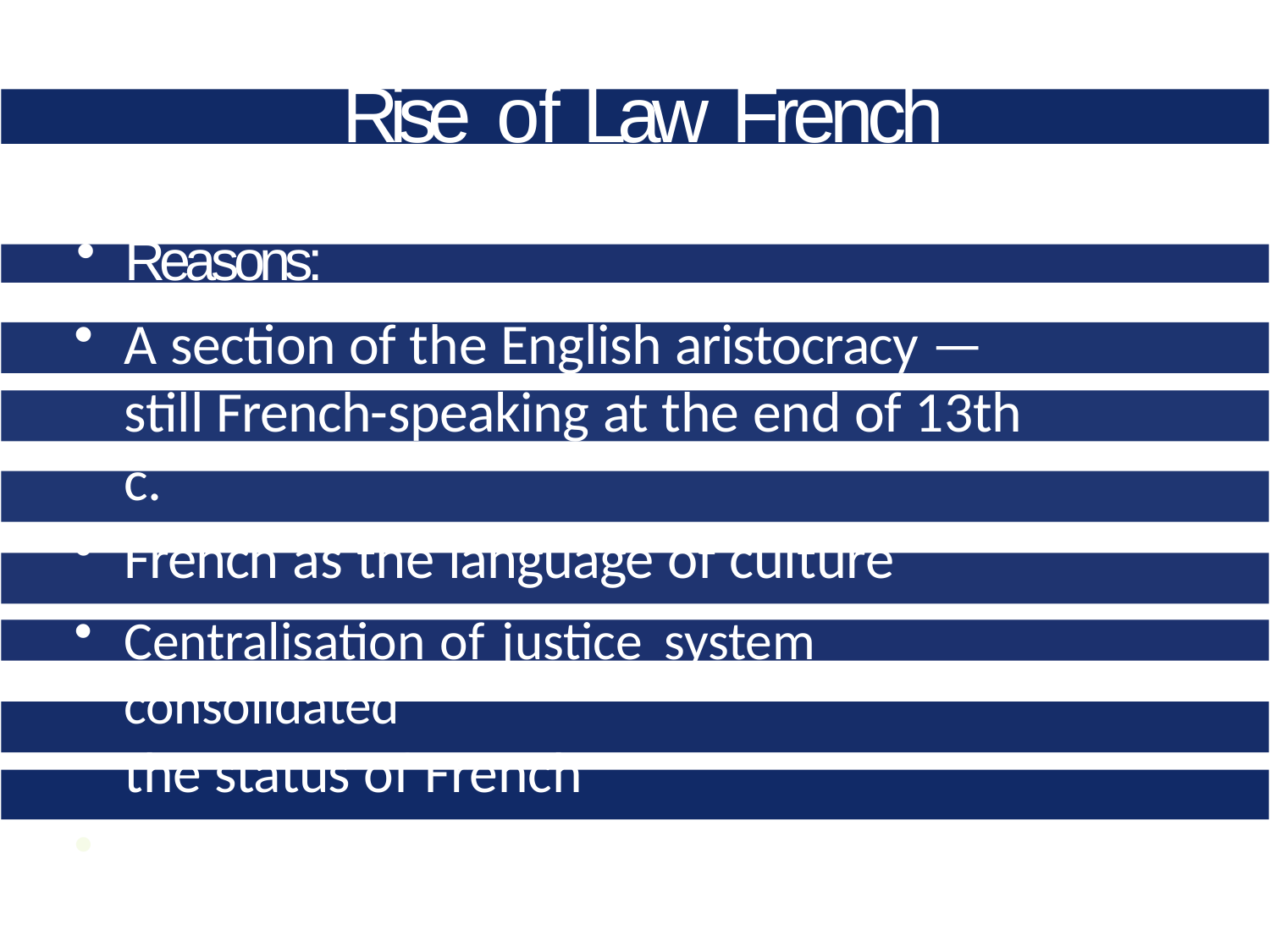

# Rise of Law French

Reasons:
A section of the English aristocracy — still French-speaking at the end of 13th c.
French as the language of culture
Centralisation of justice system consolidated
the status of French
Secularisation of the justice system — clerics
no longer operated as judges